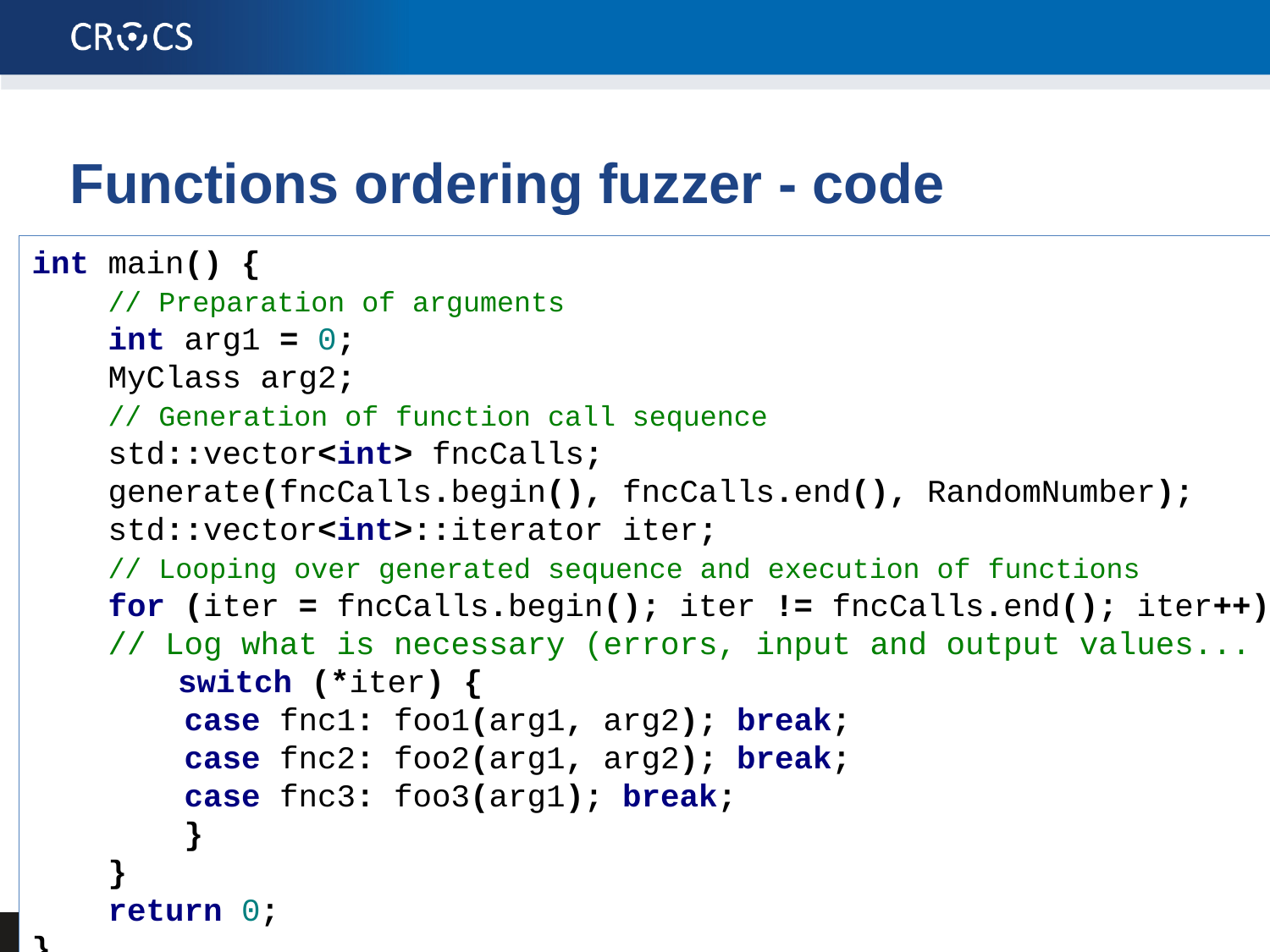

# Functions ordering fuzzer - code
int main() {
    // Preparation of arguments
    int arg1 = 0;
    MyClass arg2;
    // Generation of function call sequence
    std::vector<int> fncCalls;
    generate(fncCalls.begin(), fncCalls.end(), RandomNumber);
    std::vector<int>::iterator iter;
    // Looping over generated sequence and execution of functions
    for (iter = fncCalls.begin(); iter != fncCalls.end(); iter++) {
    // Log what is necessary (errors, input and output values...
	 switch (*iter) {
        case fnc1: foo1(arg1, arg2); break;
        case fnc2: foo2(arg1, arg2); break;
        case fnc3: foo3(arg1); break;
        }
    }
    return 0;
}

PA193 | Secure API, Automata-based programming
46